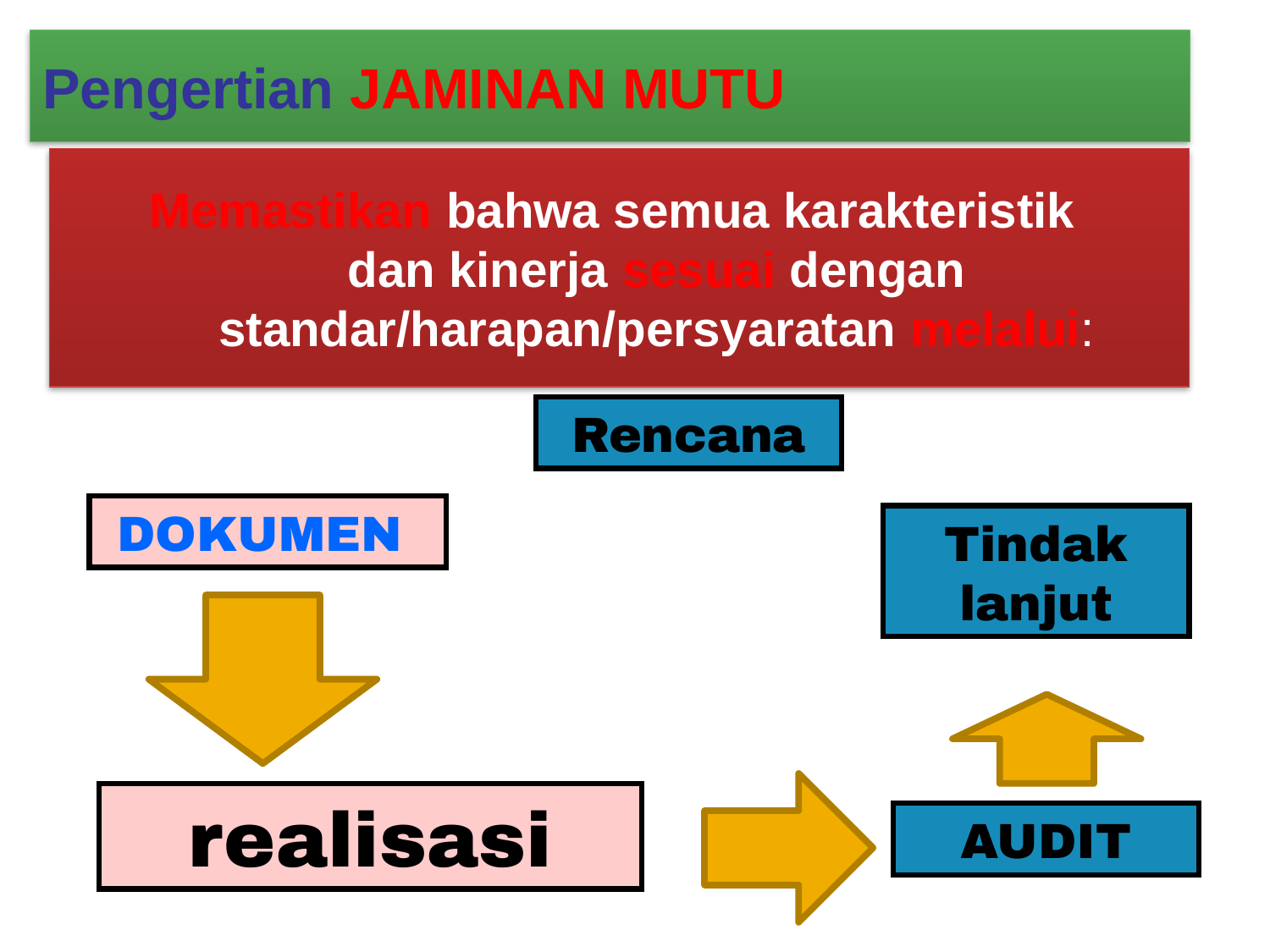

Pengertian JAMINAN MUTU
Memastikan bahwa semua karakteristik
dan kinerja sesuai dengan standar/harapan/persyaratan melalui:
Rencana
DOKUMEN
Tindak lanjut

realisasi
AUDIT